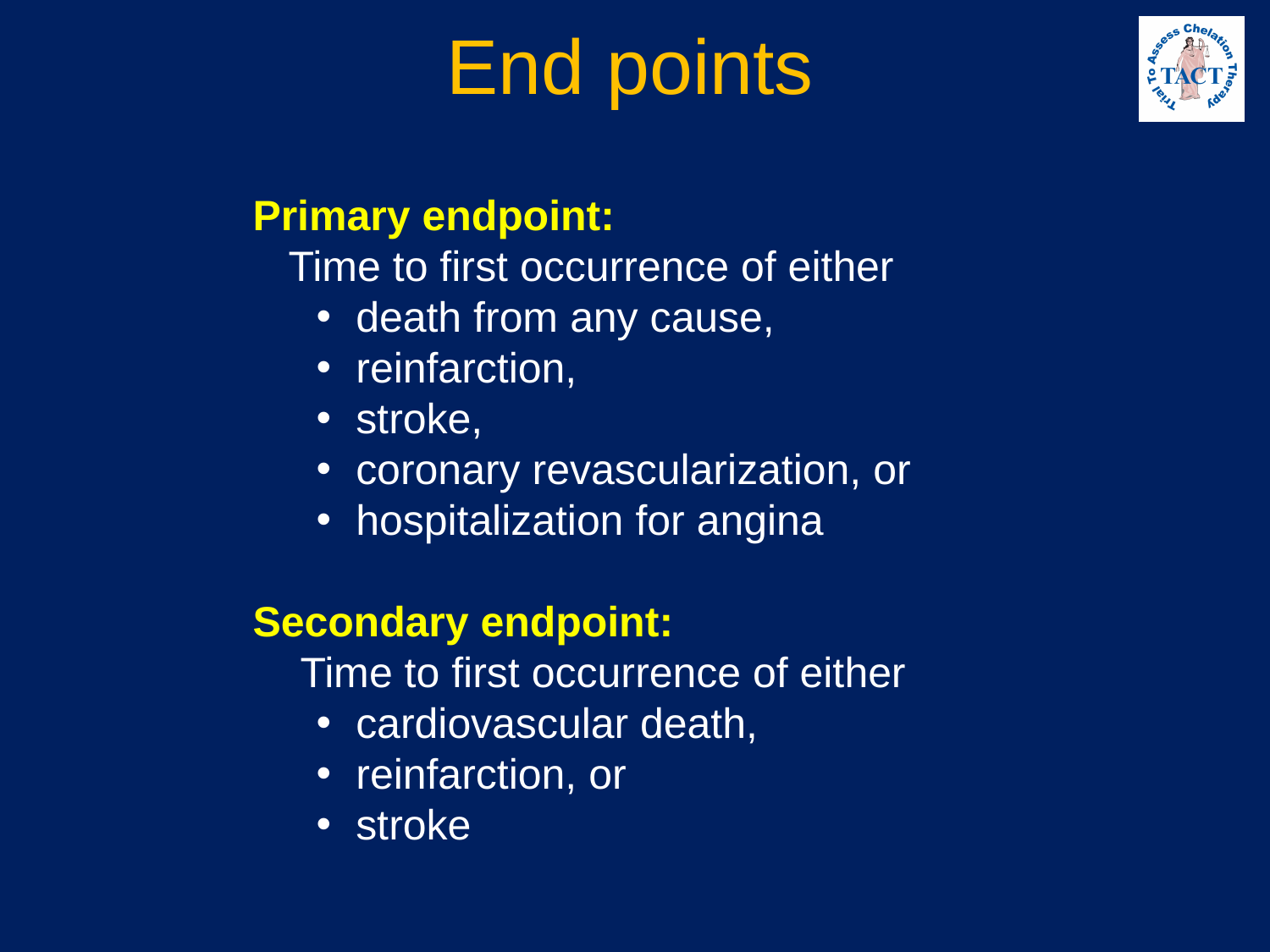

# End points
Primary endpoint:
   Time to first occurrence of either
death from any cause,
reinfarction,
stroke,
coronary revascularization, or
hospitalization for angina

Secondary endpoint:
    Time to first occurrence of either
cardiovascular death,
reinfarction, or
stroke